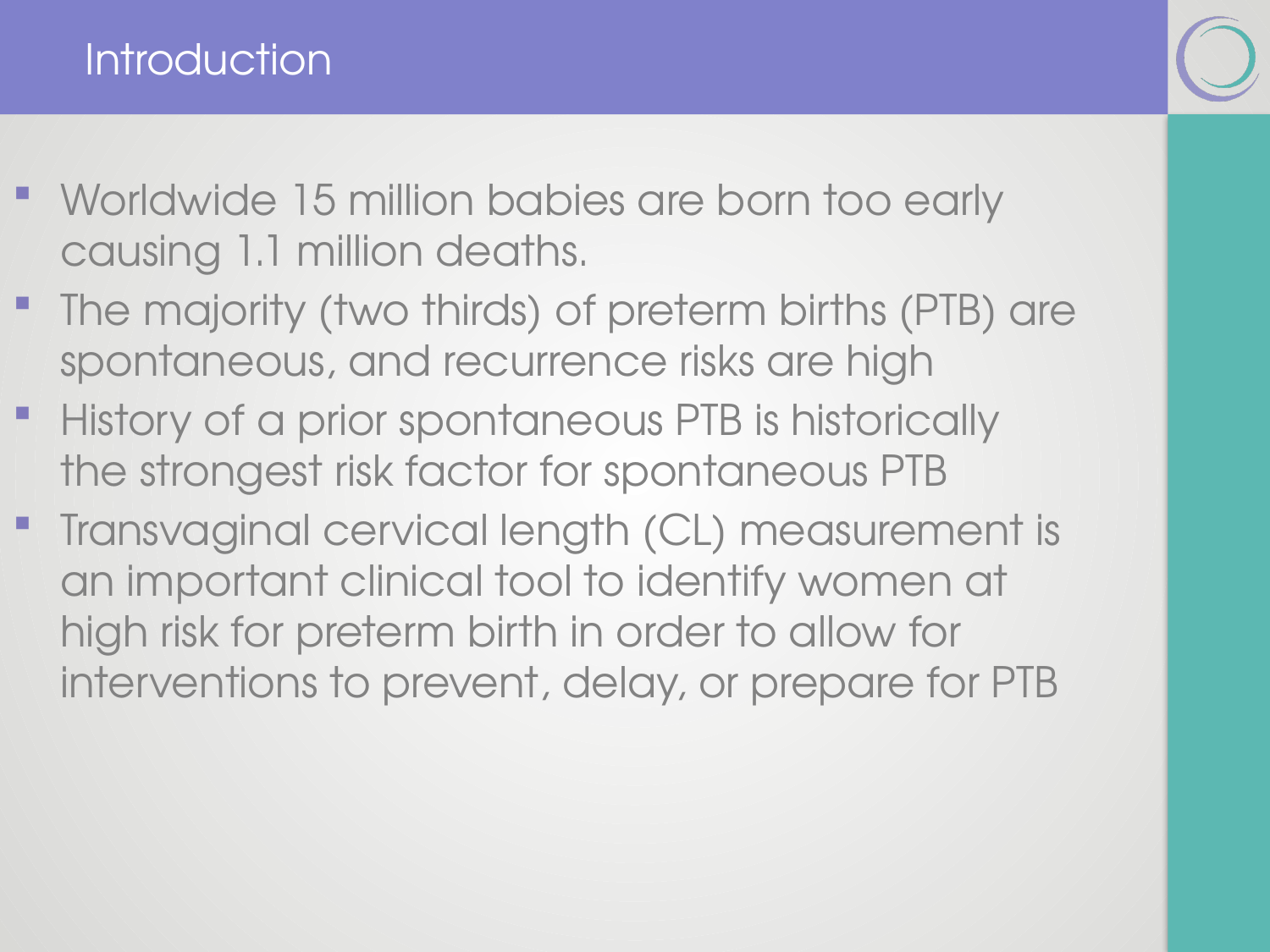

# Introduction

Worldwide 15 million babies are born too early causing 1.1 million deaths.
The majority (two thirds) of preterm births (PTB) are spontaneous, and recurrence risks are high
History of a prior spontaneous PTB is historically the strongest risk factor for spontaneous PTB
Transvaginal cervical length (CL) measurement is an important clinical tool to identify women at high risk for preterm birth in order to allow for interventions to prevent, delay, or prepare for PTB